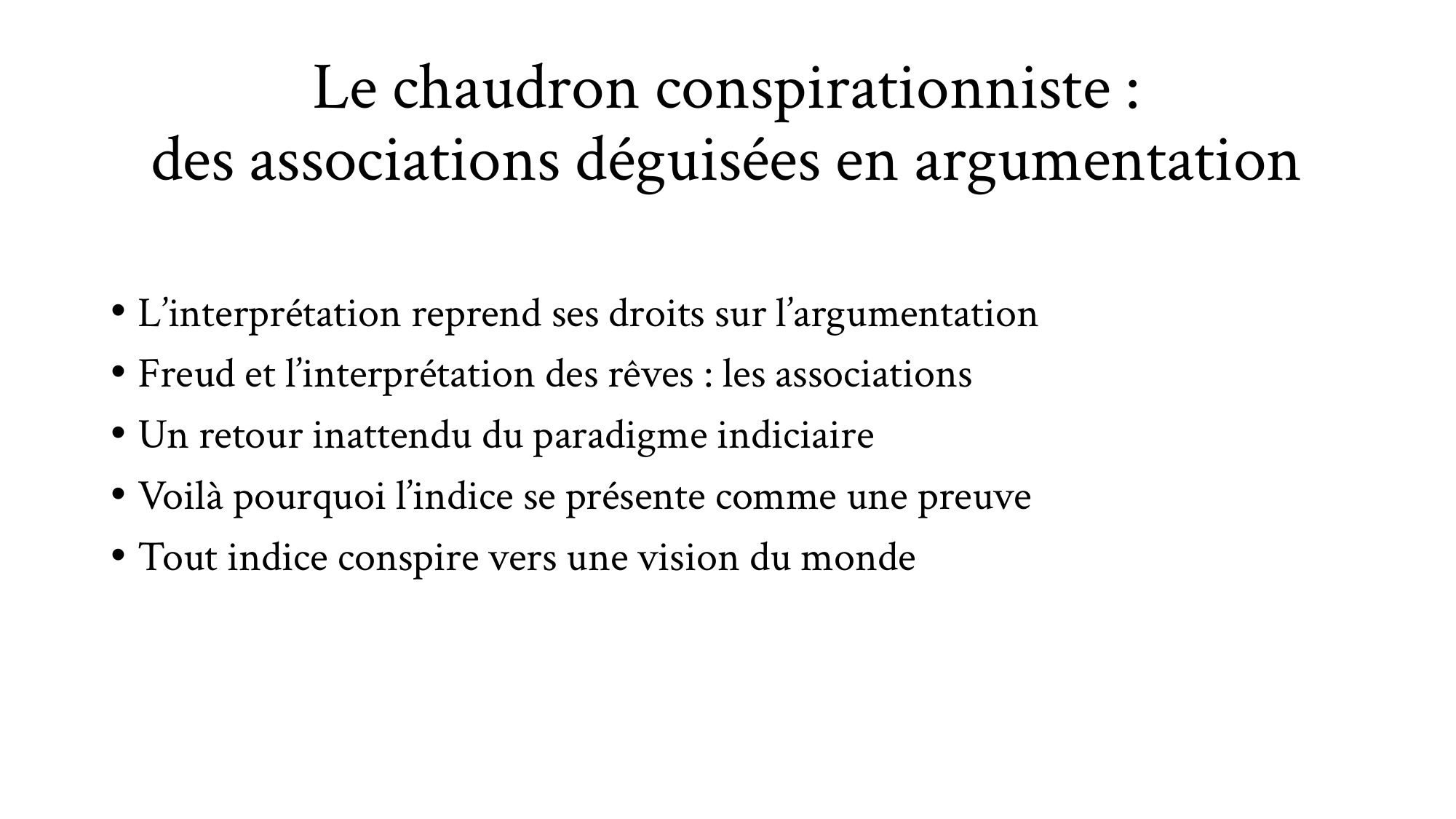

# Le chaudron conspirationniste : des associations déguisées en argumentation

L’interprétation reprend ses droits sur l’argumentation
Freud et l’interprétation des rêves : les associations
Un retour inattendu du paradigme indiciaire
Voilà pourquoi l’indice se présente comme une preuve
Tout indice conspire vers une vision du monde